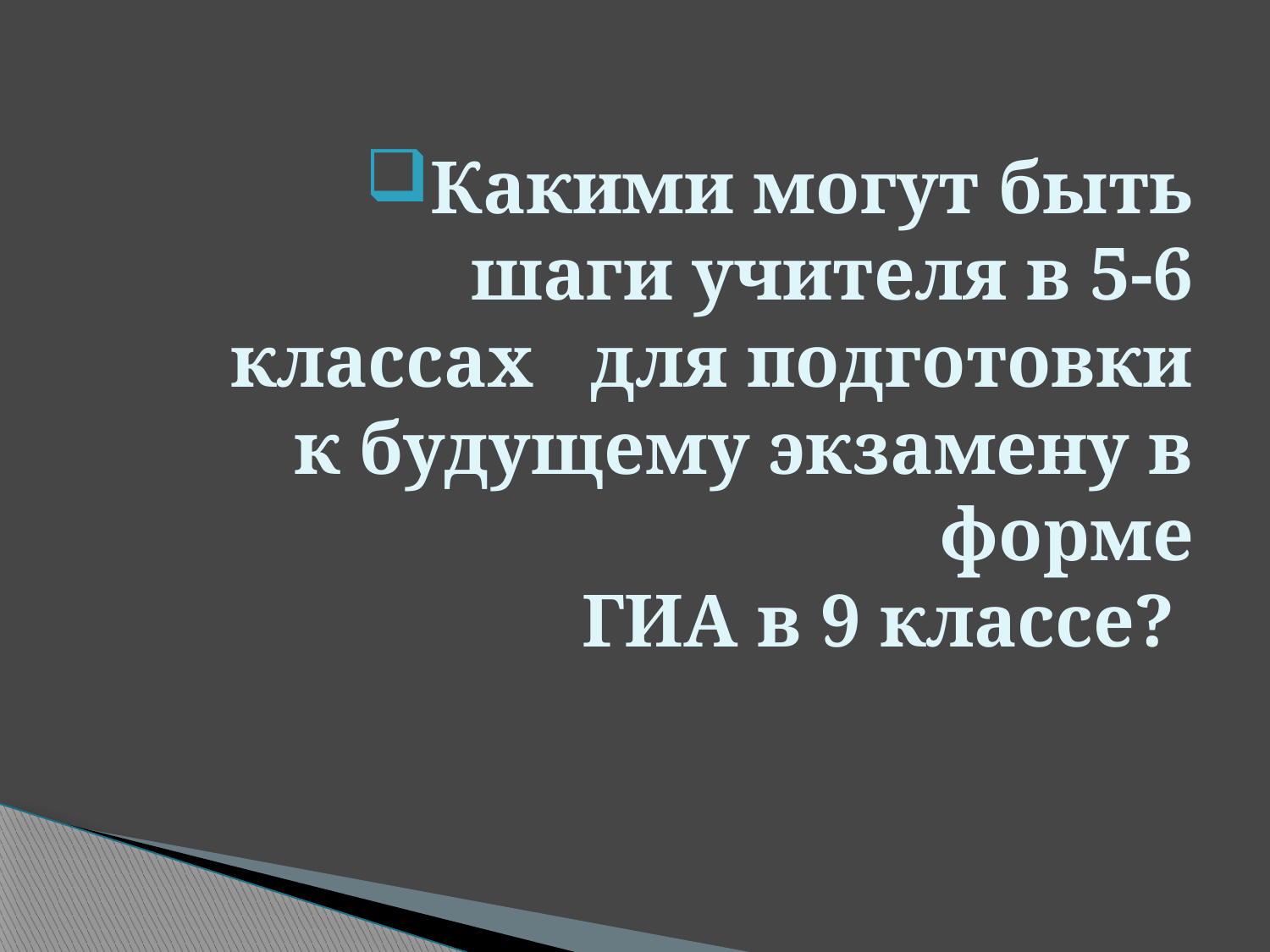

# Какими могут быть шаги учителя в 5-6 классах   для подготовки к будущему экзамену в форме ГИА в 9 классе?